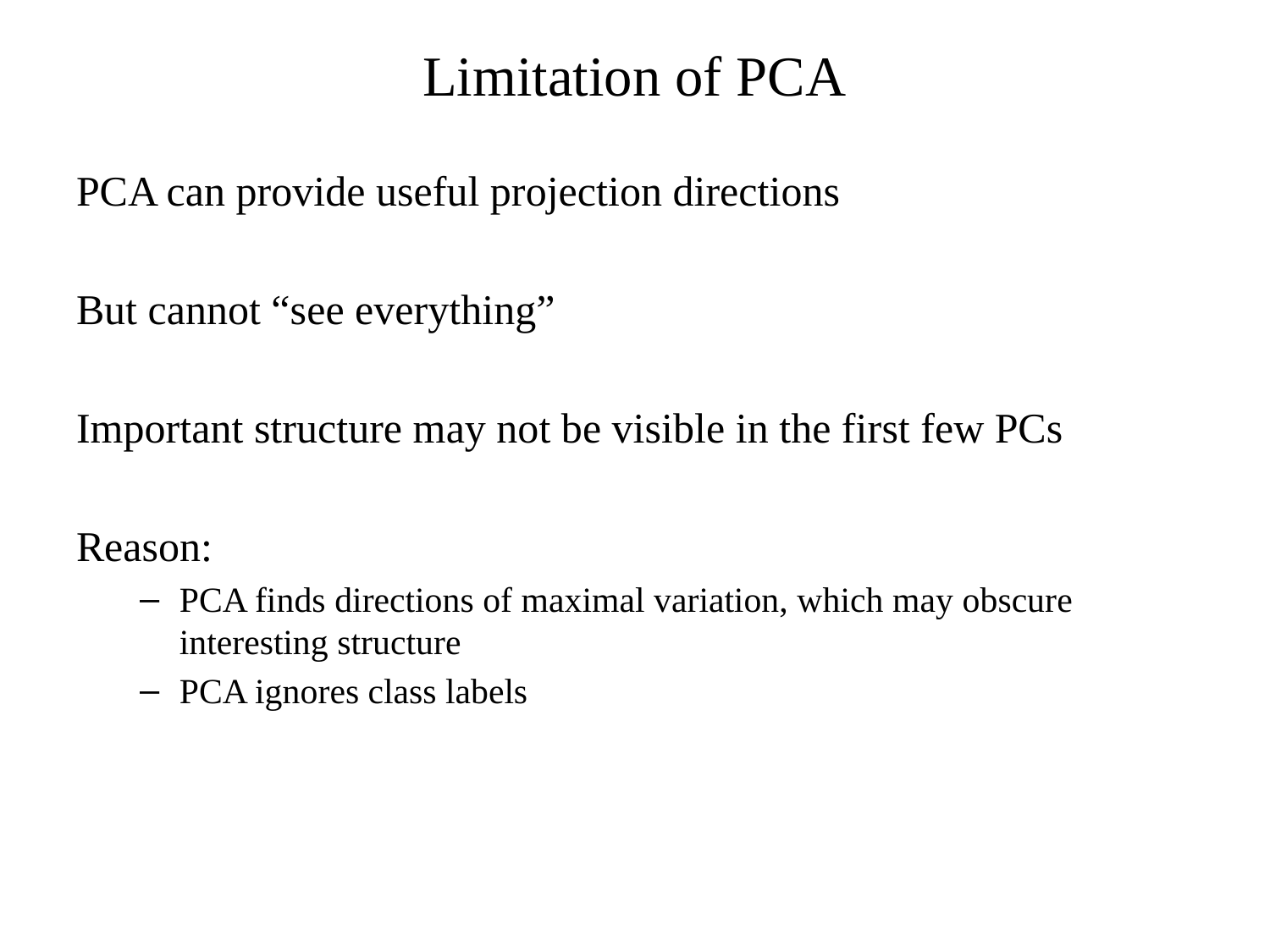

Limitation of PCA
PCA can provide useful projection directions

But cannot “see everything”

Important structure may not be visible in the first few PCs

Reason:
PCA finds directions of maximal variation, which may obscure interesting structure
PCA ignores class labels